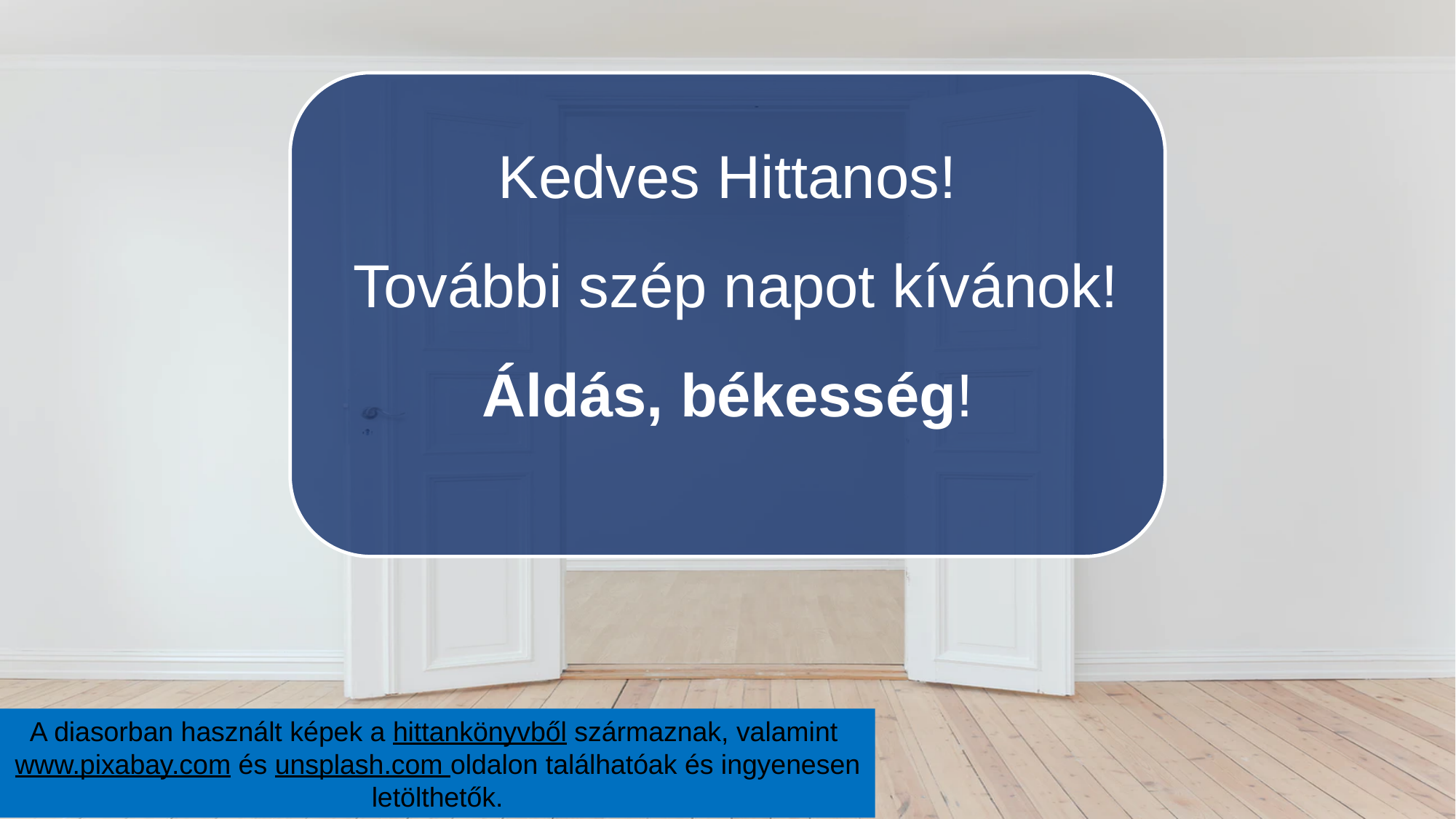

Kedves Hittanos!
 További szép napot kívánok!
Áldás, békesség!

A diasorban használt képek a hittankönyvből származnak, valamint www.pixabay.com és unsplash.com oldalon találhatóak és ingyenesen letölthetők.